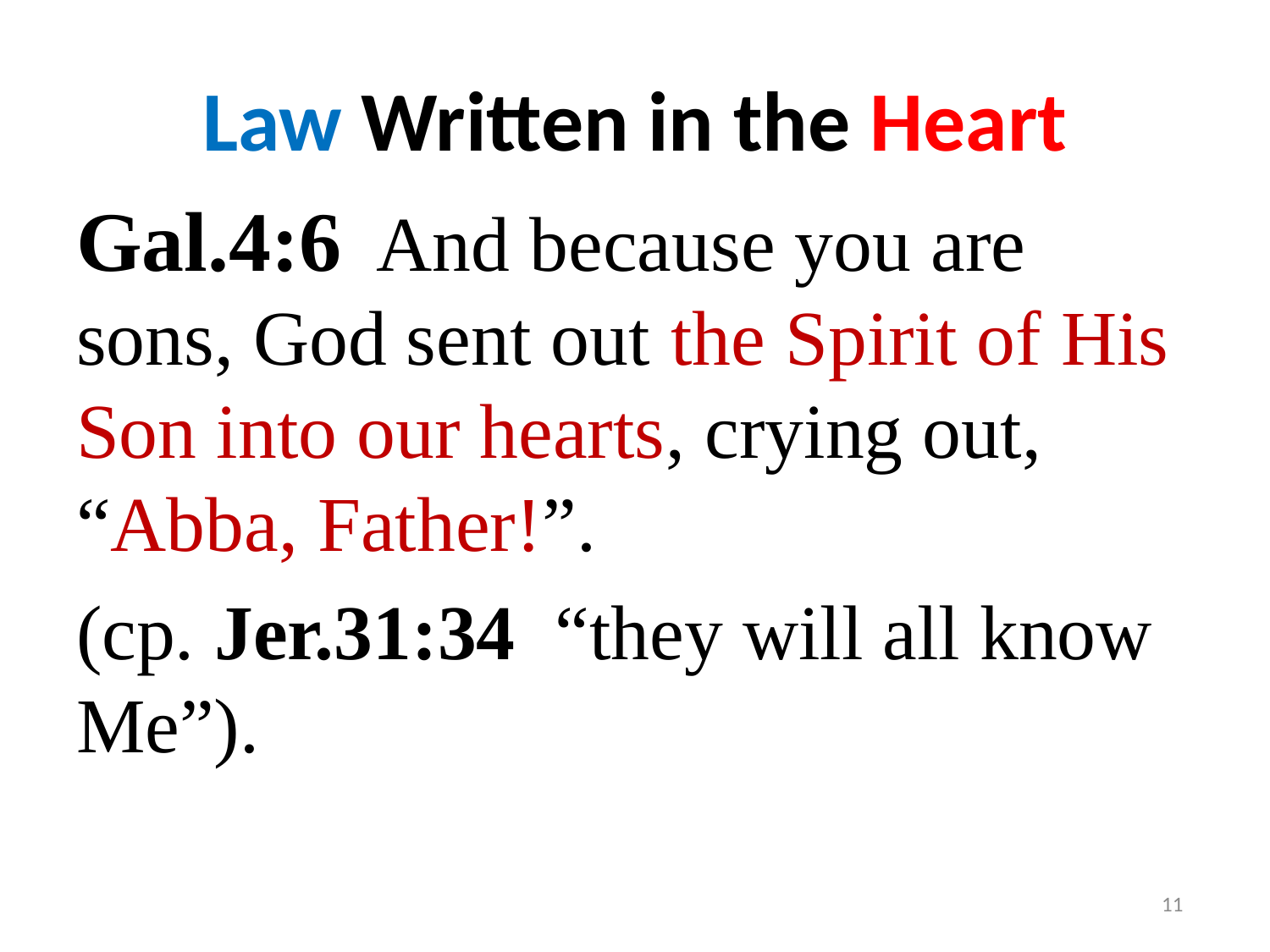

# Law Written in the Heart
Gal.4:6  And because you are sons, God sent out the Spirit of His Son into our hearts, crying out, “Abba, Father!”.
(cp. Jer.31:34  “they will all know Me”).

11